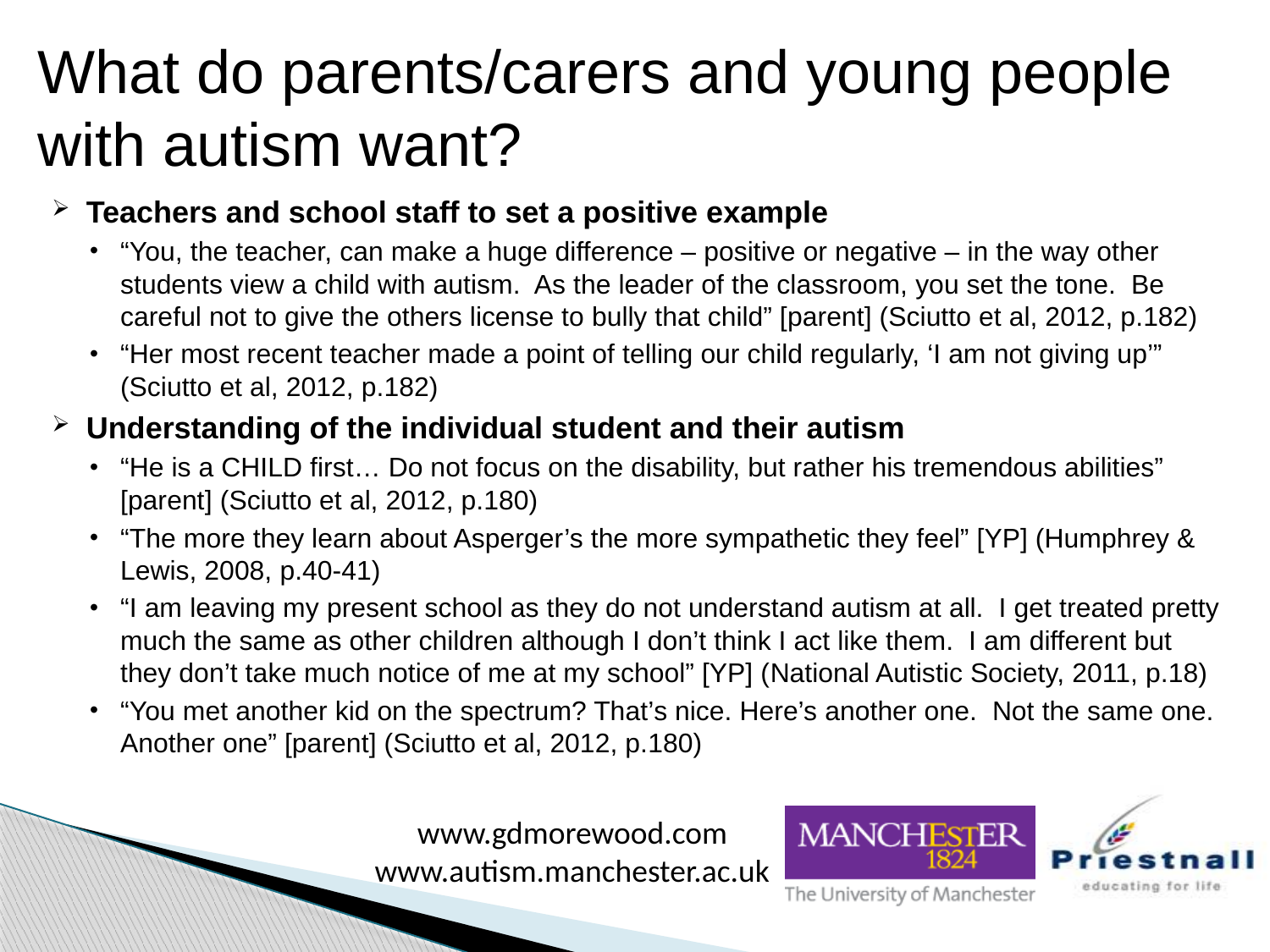

# What do parents/carers and young people with autism want?
Teachers and school staff to set a positive example
“You, the teacher, can make a huge difference – positive or negative – in the way other students view a child with autism.  As the leader of the classroom, you set the tone.  Be careful not to give the others license to bully that child” [parent] (Sciutto et al, 2012, p.182)
“Her most recent teacher made a point of telling our child regularly, ‘I am not giving up’” (Sciutto et al, 2012, p.182)
Understanding of the individual student and their autism
“He is a CHILD first… Do not focus on the disability, but rather his tremendous abilities” [parent] (Sciutto et al, 2012, p.180)
“The more they learn about Asperger’s the more sympathetic they feel” [YP] (Humphrey & Lewis, 2008, p.40-41)
“I am leaving my present school as they do not understand autism at all.  I get treated pretty much the same as other children although I don’t think I act like them.  I am different but they don’t take much notice of me at my school” [YP] (National Autistic Society, 2011, p.18)
“You met another kid on the spectrum? That’s nice. Here’s another one.  Not the same one.  Another one” [parent] (Sciutto et al, 2012, p.180)